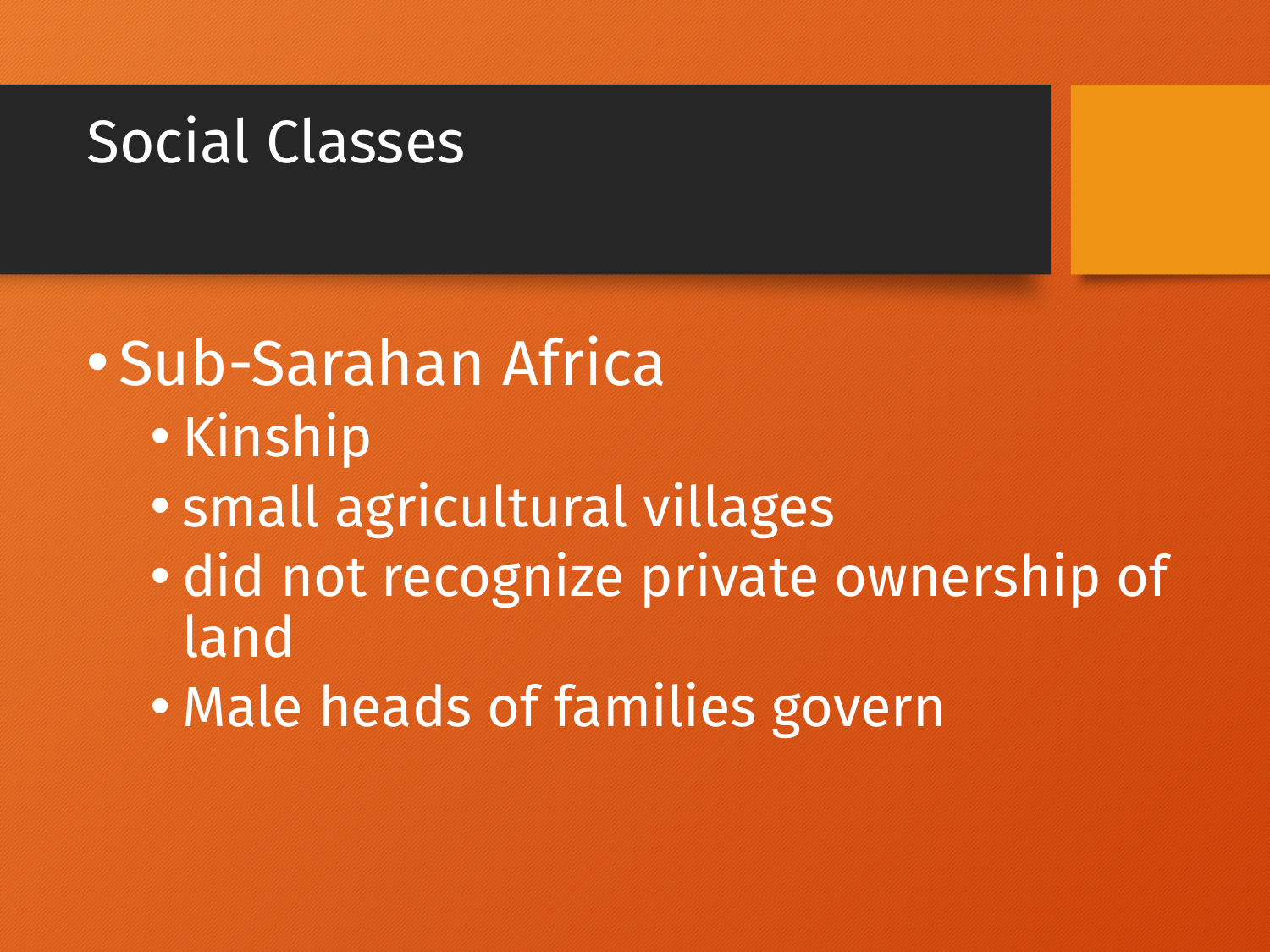

# Social Classes
Sub-Sarahan Africa
Kinship
small agricultural villages
did not recognize private ownership of land
Male heads of families govern